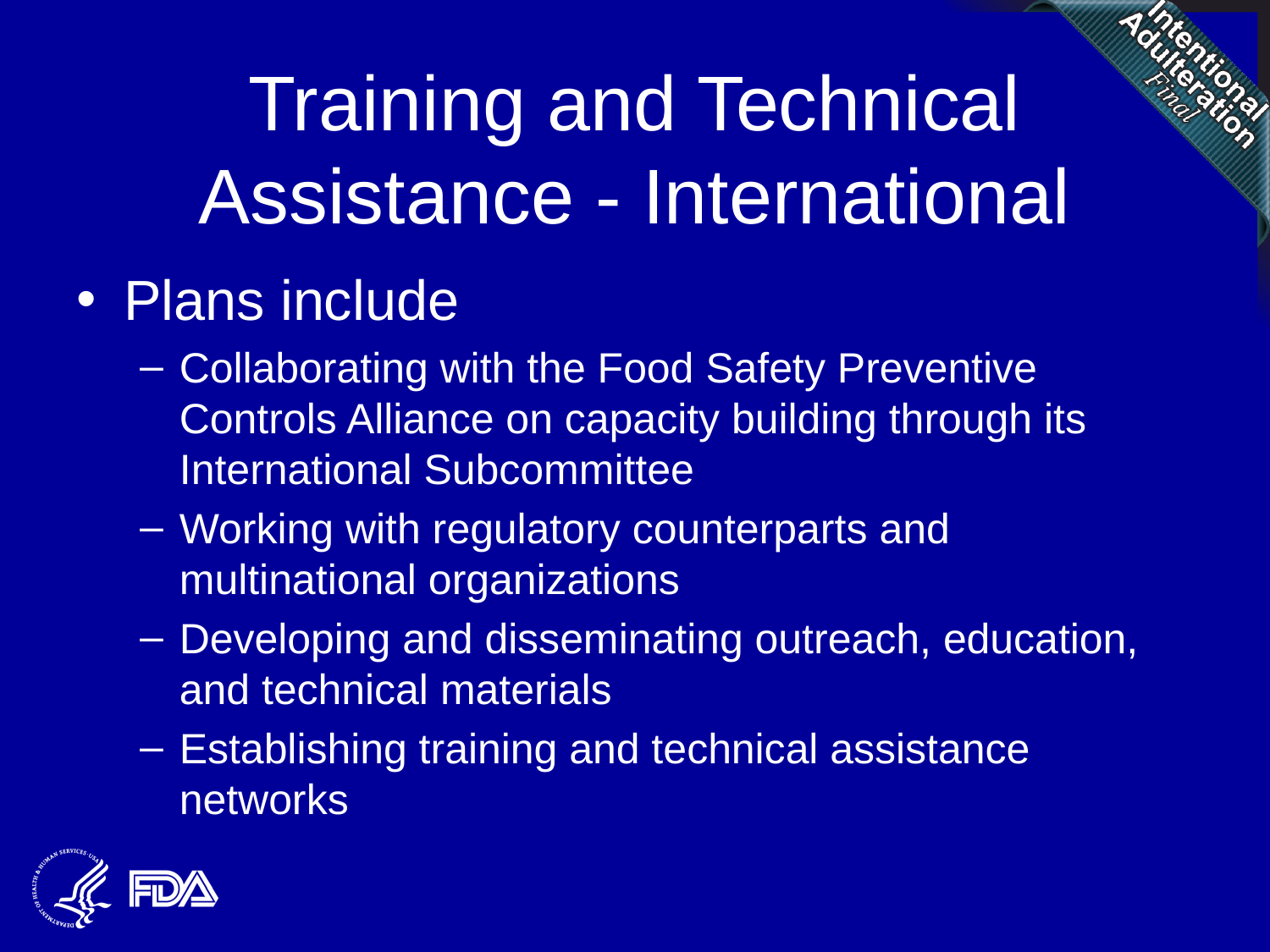

# Training and Technical Assistance - International
Plans include
Collaborating with the Food Safety Preventive Controls Alliance on capacity building through its International Subcommittee
Working with regulatory counterparts and multinational organizations
Developing and disseminating outreach, education, and technical materials
Establishing training and technical assistance networks